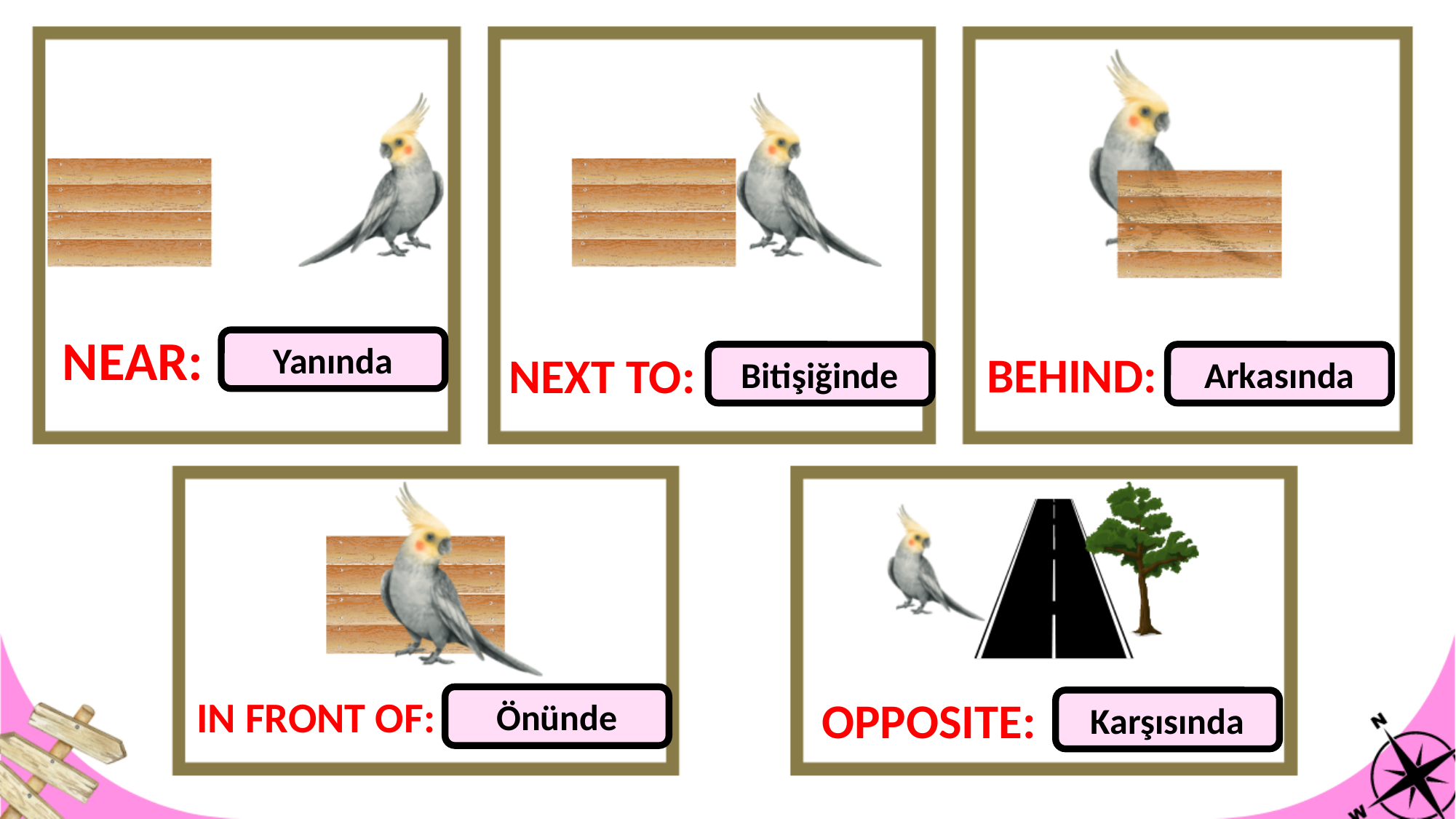

NEAR:
Yanında
BEHIND:
NEXT TO:
Bitişiğinde
Arkasında
IN FRONT OF:
OPPOSITE:
Önünde
Karşısında